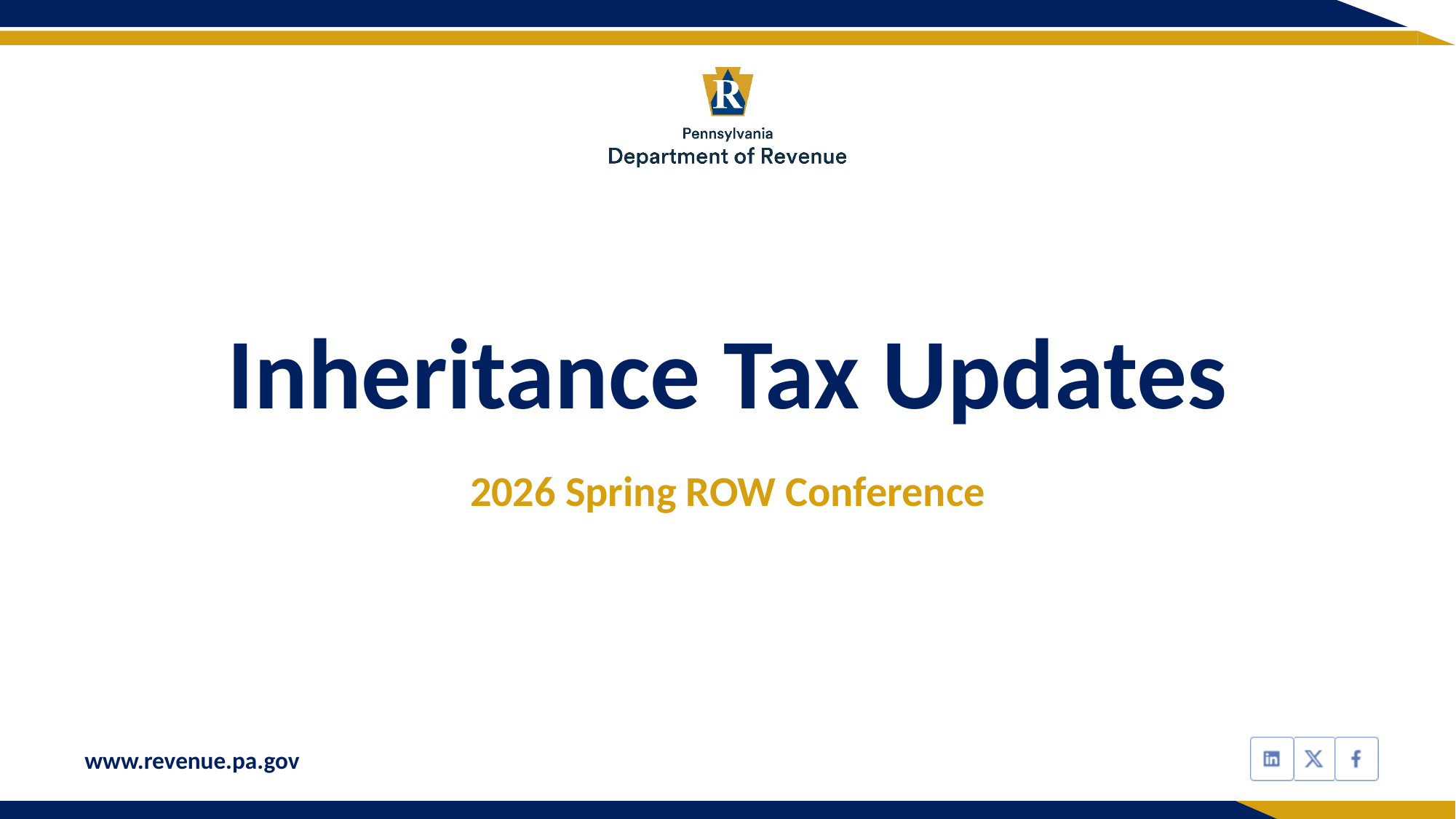

# Inheritance Tax Updates
2026 Spring ROW Conference